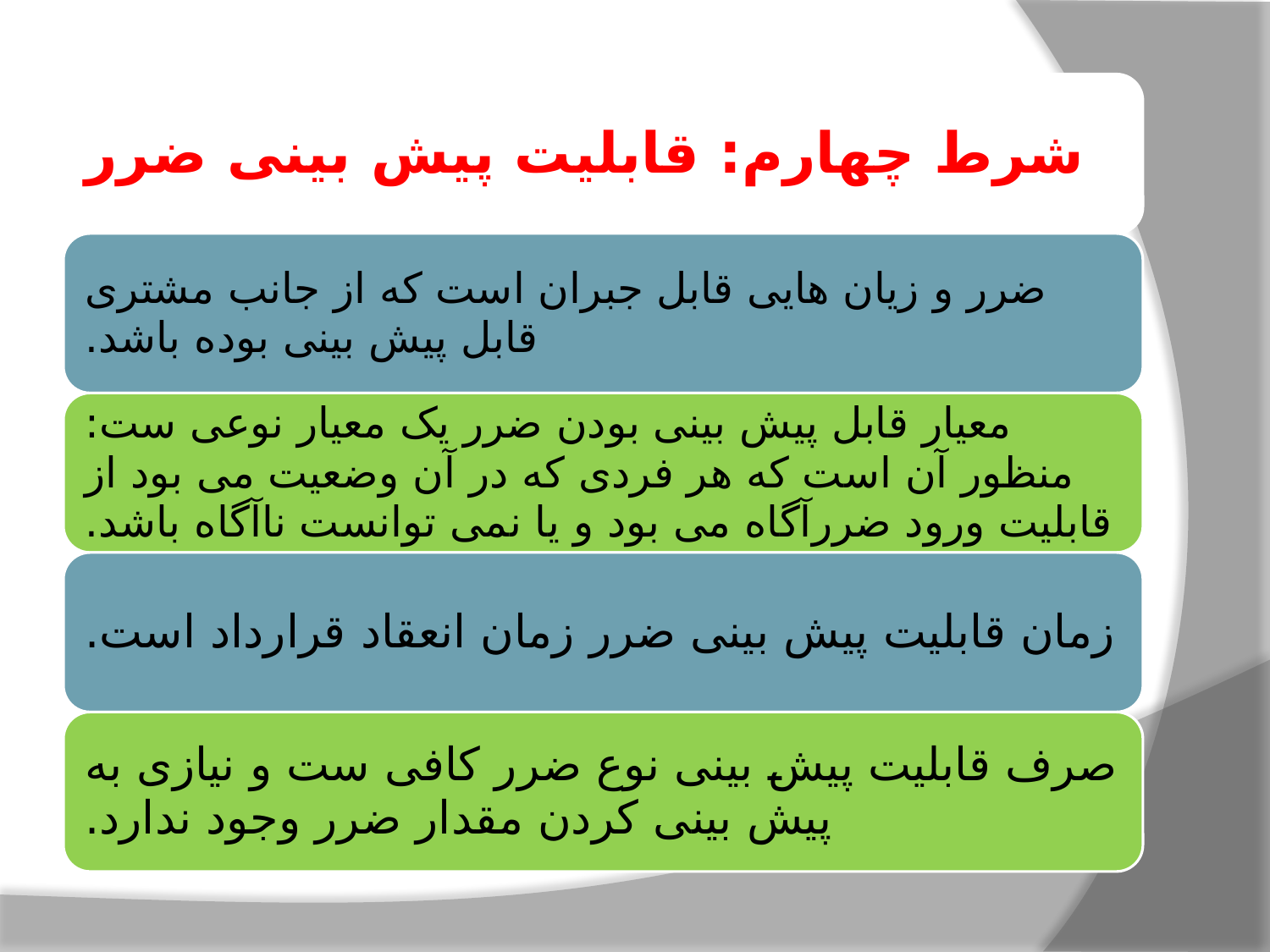

شرط چهارم: قابلیت پیش بینی ضرر
ضرر و زیان هایی قابل جبران است که از جانب مشتری قابل پیش بینی بوده باشد.
معیار قابل پیش بینی بودن ضرر یک معیار نوعی ست: منظور آن است که هر فردی که در آن وضعیت می بود از قابلیت ورود ضررآگاه می بود و یا نمی توانست ناآگاه باشد.
زمان قابلیت پیش بینی ضرر زمان انعقاد قرارداد است.